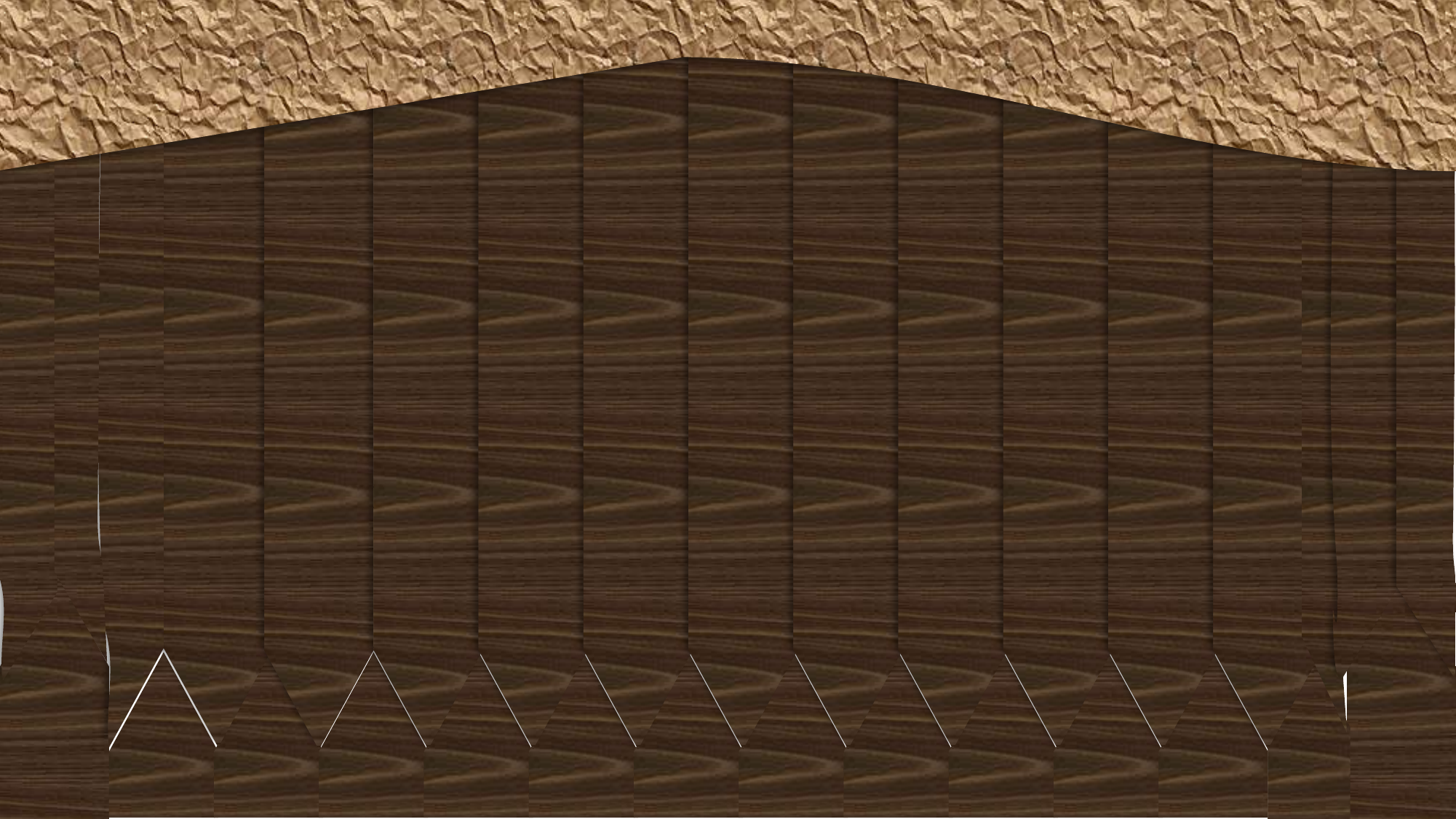

Penguatan Konsep Seni Musik, Seni Tari, Seni Rupa dan Keterampilan
Pertemuan Ke- 2
Dr. Cicilia Ika Rahayu Nita, M.Pd
Andika Gutama, S.Pd., M.Pd